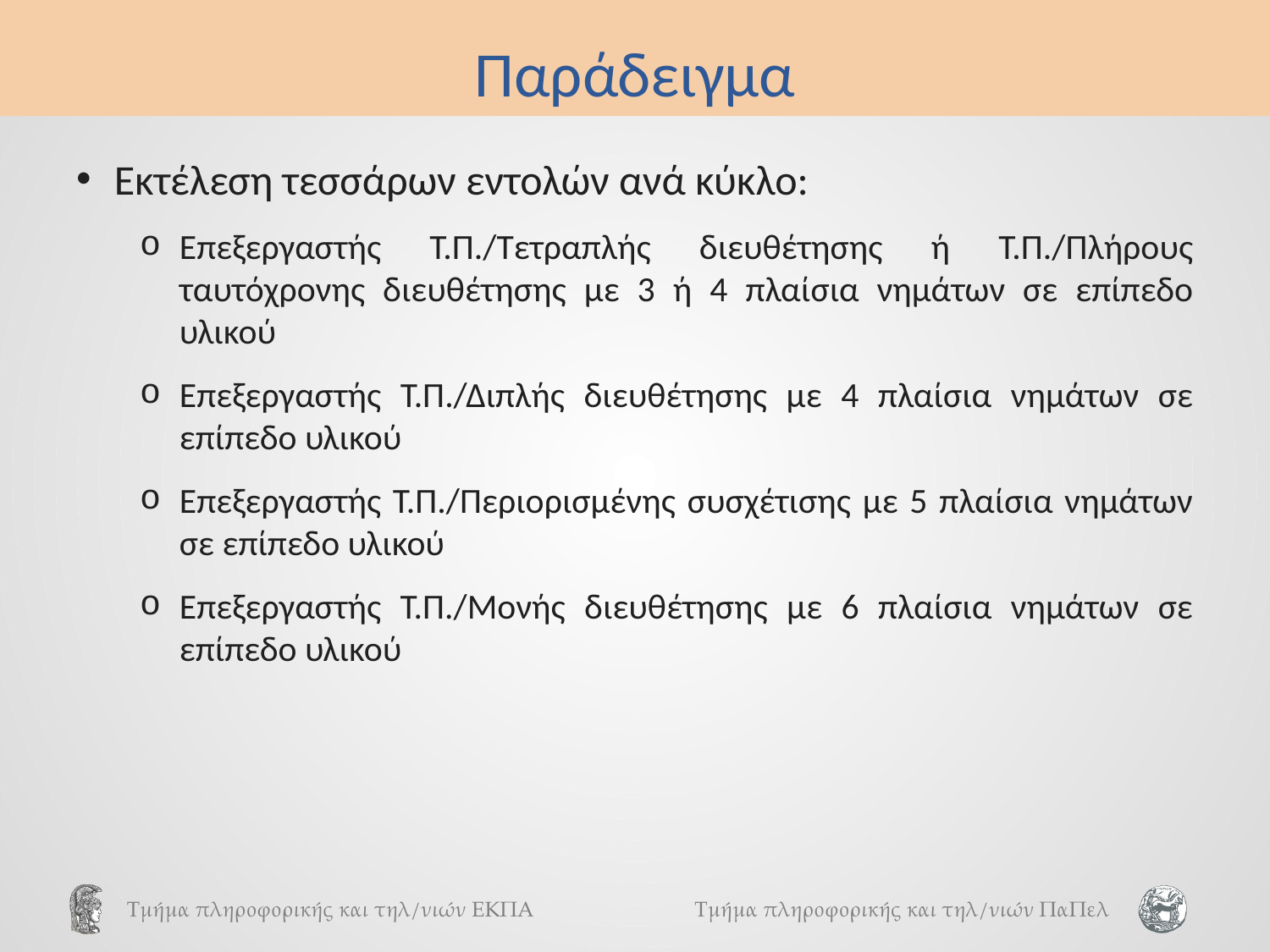

# Παράδειγμα
Εκτέλεση τεσσάρων εντολών ανά κύκλο:
Επεξεργαστής Τ.Π./Τετραπλής διευθέτησης ή Τ.Π./Πλήρους ταυτόχρονης διευθέτησης με 3 ή 4 πλαίσια νημάτων σε επίπεδο υλικού
Επεξεργαστής Τ.Π./Διπλής διευθέτησης με 4 πλαίσια νημάτων σε επίπεδο υλικού
Επεξεργαστής Τ.Π./Περιορισμένης συσχέτισης με 5 πλαίσια νημάτων σε επίπεδο υλικού
Επεξεργαστής Τ.Π./Μονής διευθέτησης με 6 πλαίσια νημάτων σε επίπεδο υλικού